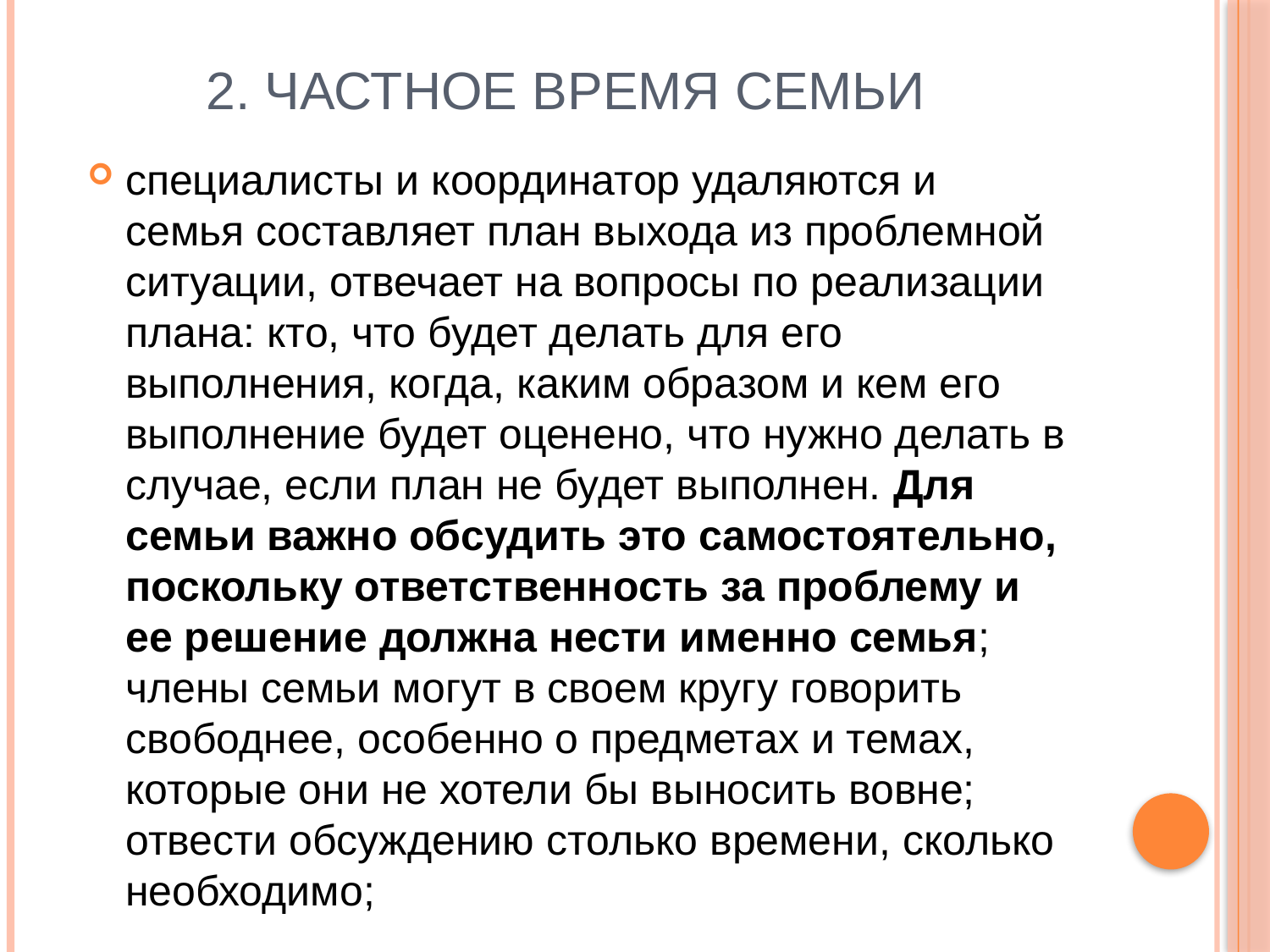

# 2. Частное время семьи
специалисты и координатор удаляются и семья составляет план выхода из проблемной ситуации, отвечает на вопросы по реализации плана: кто, что будет делать для его выполнения, когда, каким образом и кем его выполнение будет оценено, что нужно делать в случае, если план не будет выполнен. Для семьи важно обсудить это самостоятельно, поскольку ответственность за проблему и ее решение должна нести именно семья; члены семьи могут в своем кругу говорить свободнее, особенно о предметах и темах, которые они не хотели бы выносить вовне; отвести обсуждению столько времени, сколько необходимо;